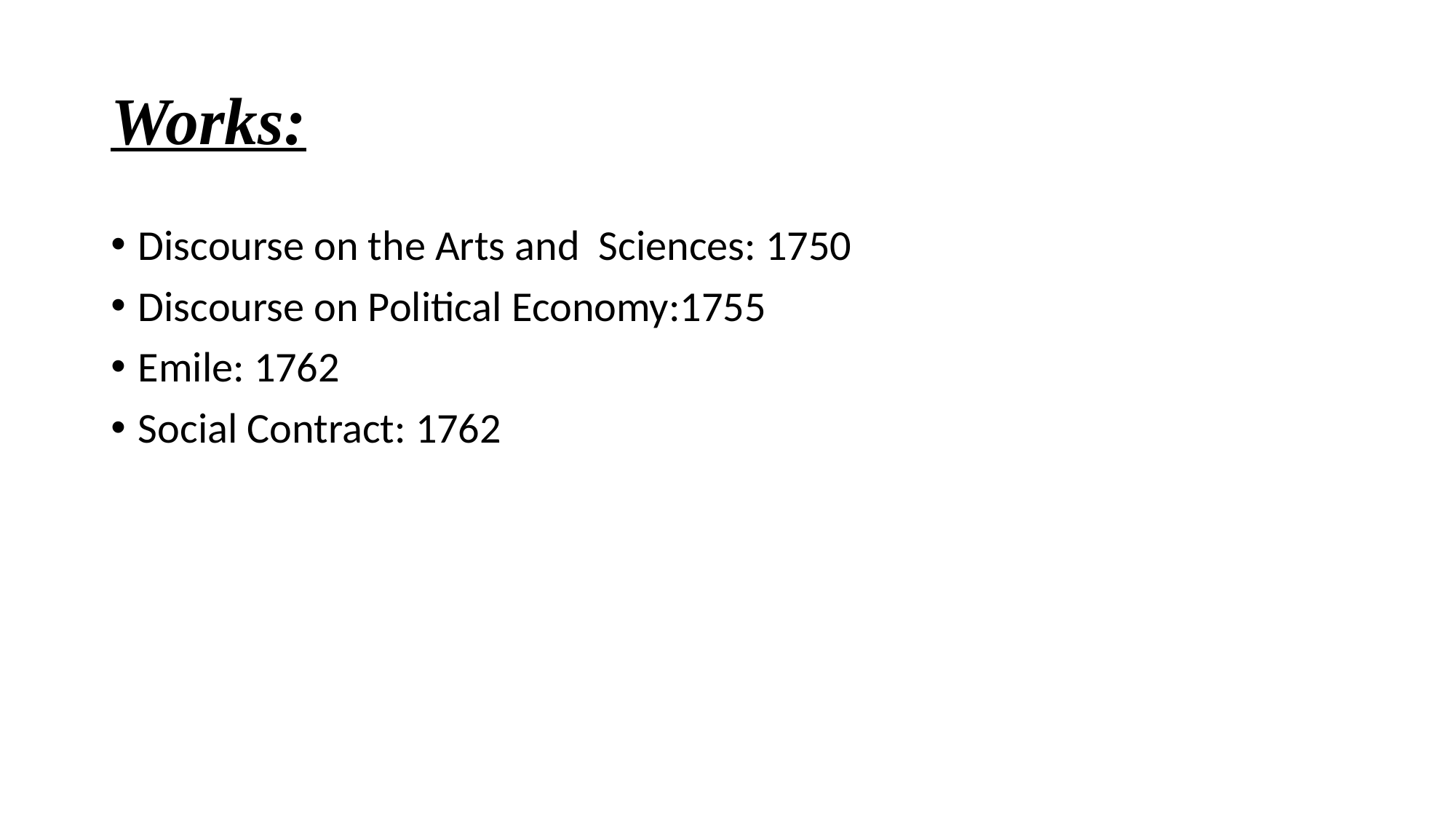

# Works:
Discourse on the Arts and  Sciences: 1750
Discourse on Political Economy:1755
Emile: 1762
Social Contract: 1762